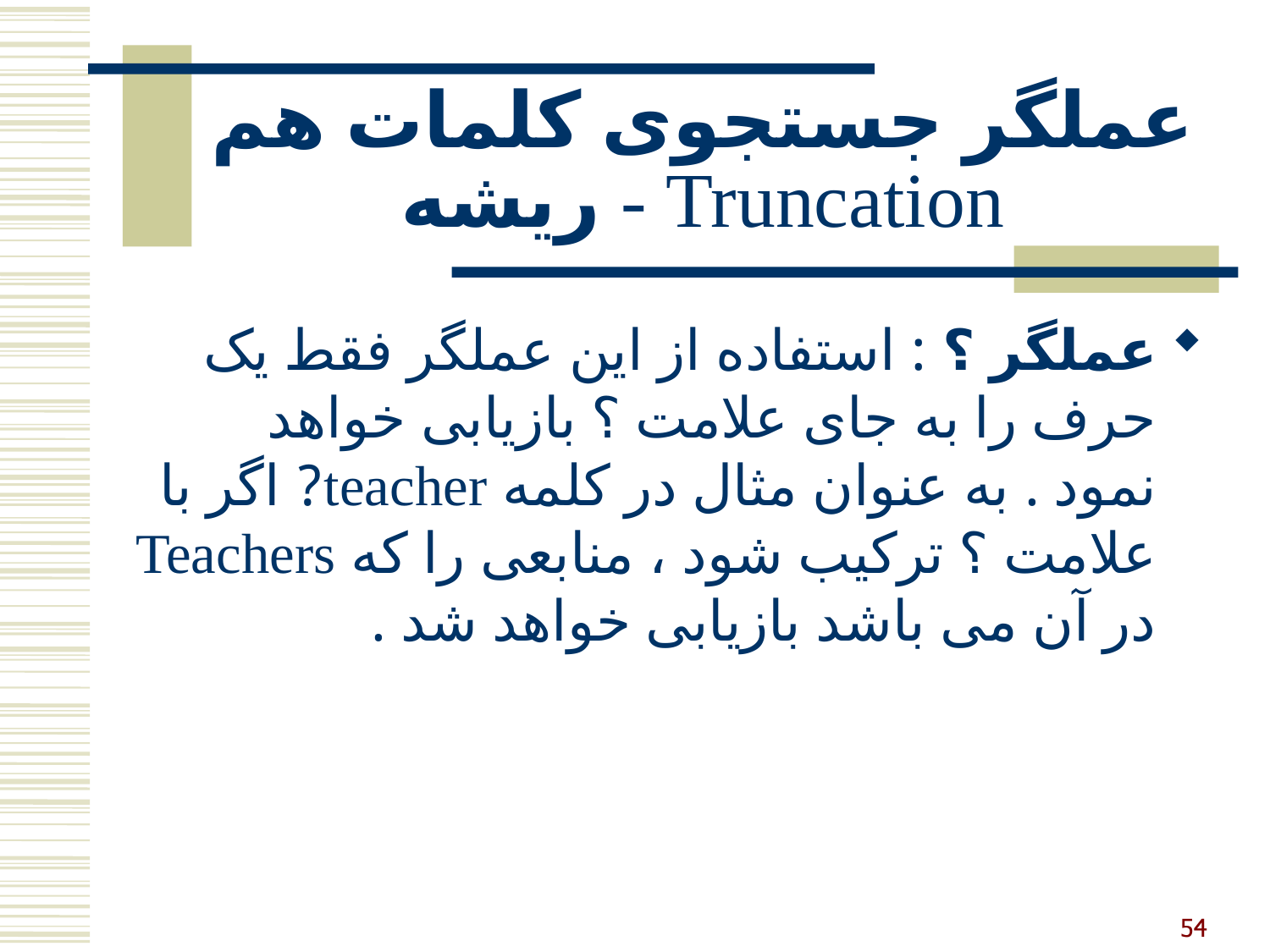

# عملگر جستجوی کلمات هم ریشه - Truncation
عملگر ؟ : استفاده از این عملگر فقط یک حرف را به جای علامت ؟ بازیابی خواهد نمود . به عنوان مثال در کلمه teacher? اگر با علامت ؟ ترکیب شود ، منابعی را که Teachers در آن می باشد بازیابی خواهد شد .

54